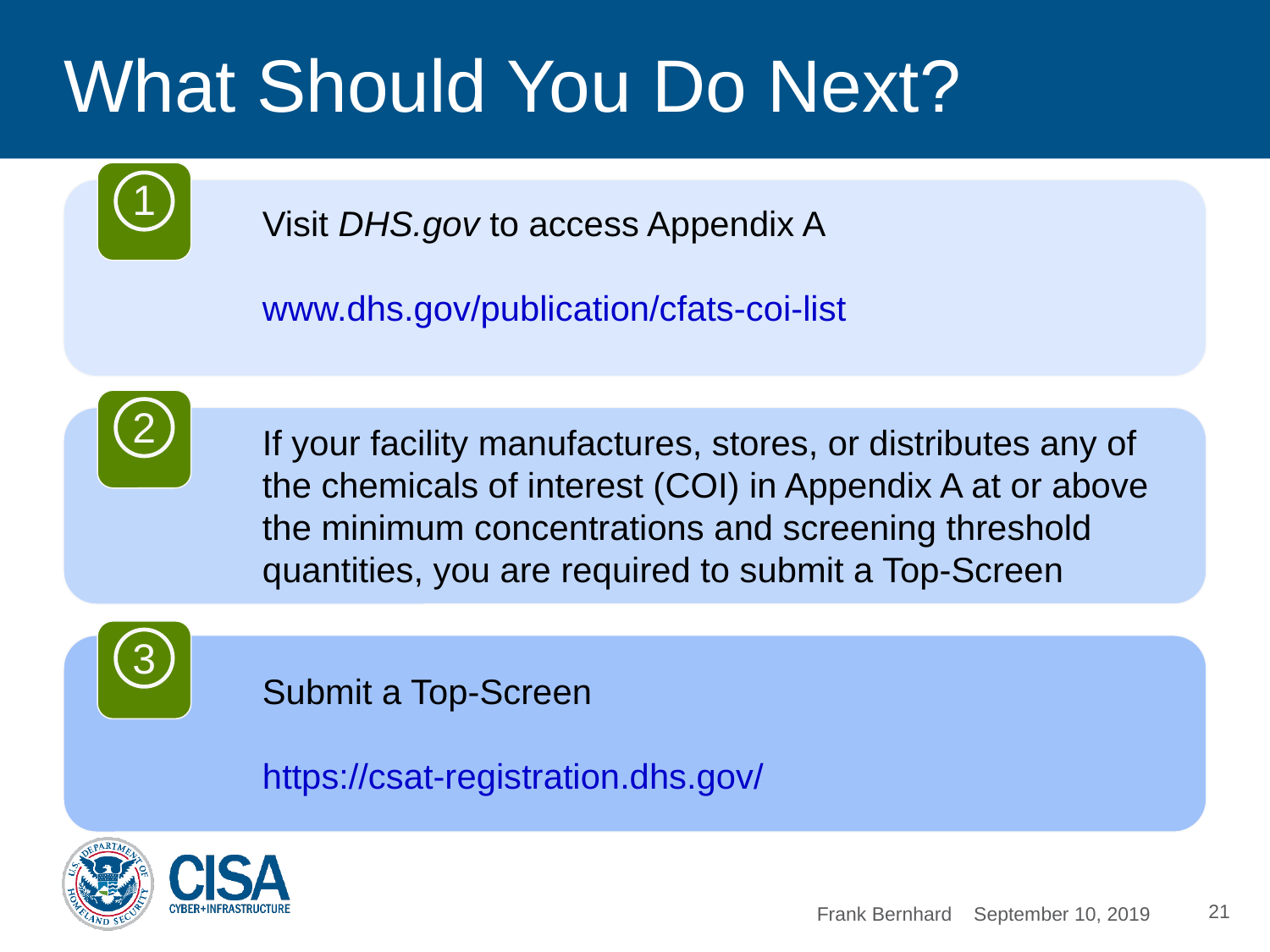

# What Should You Do Next?
1

Visit DHS.gov to access Appendix A

www.dhs.gov/publication/cfats-coi-list

2

If your facility manufactures, stores, or distributes any of the chemicals of interest (COI) in Appendix A at or above the minimum concentrations and screening threshold quantities, you are required to submit a Top-Screen
3

Submit a Top-Screen
https://csat-registration.dhs.gov/

21